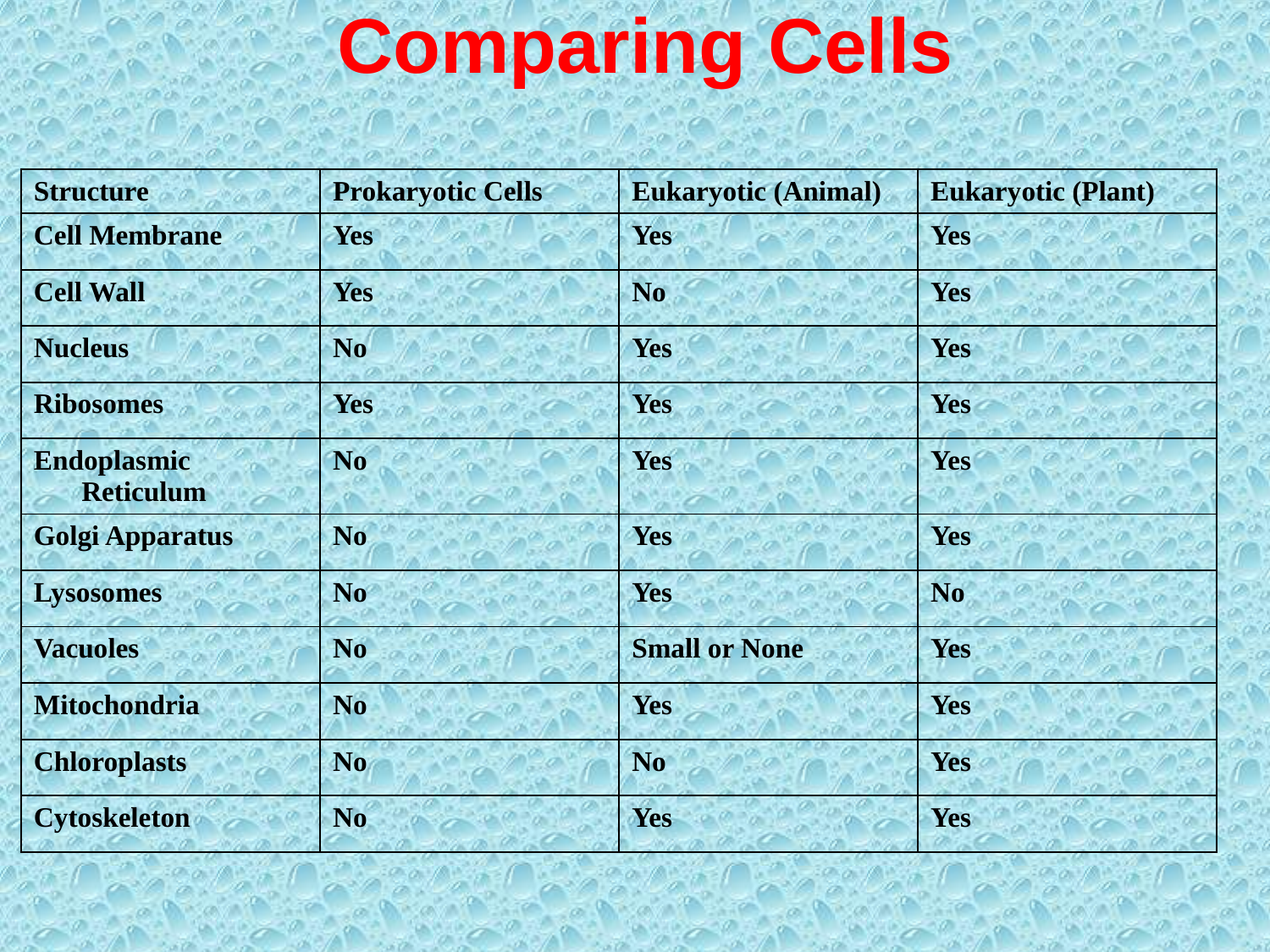

# Comparing Cells
| Structure | Prokaryotic Cells | Eukaryotic (Animal) | Eukaryotic (Plant) |
| --- | --- | --- | --- |
| Cell Membrane | Yes | Yes | Yes |
| Cell Wall | Yes | No | Yes |
| Nucleus | No | Yes | Yes |
| Ribosomes | Yes | Yes | Yes |
| Endoplasmic Reticulum | No | Yes | Yes |
| Golgi Apparatus | No | Yes | Yes |
| Lysosomes | No | Yes | No |
| Vacuoles | No | Small or None | Yes |
| Mitochondria | No | Yes | Yes |
| Chloroplasts | No | No | Yes |
| Cytoskeleton | No | Yes | Yes |